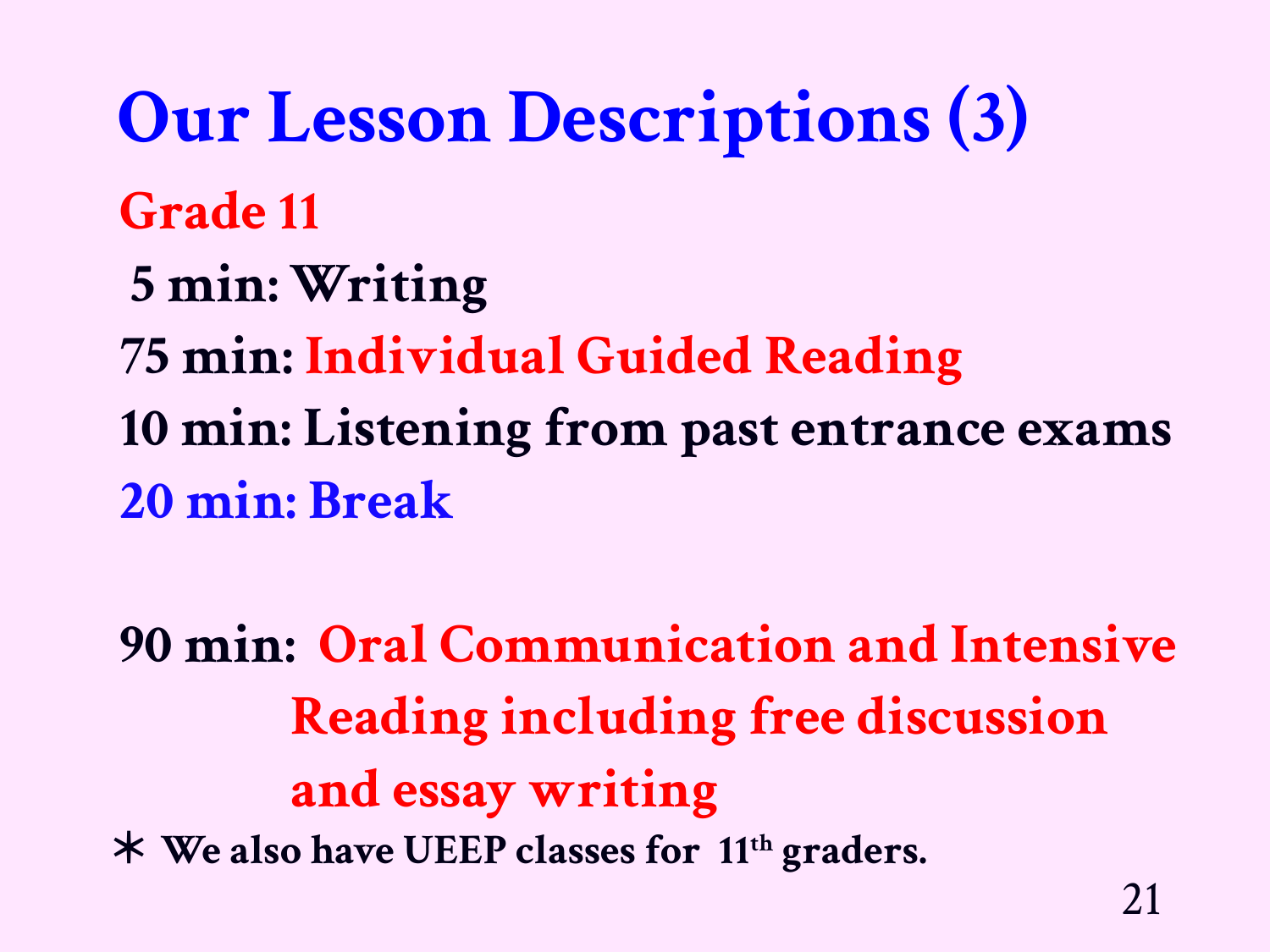

# Our Lesson Descriptions (3)
 Grade 11
  5 min: Writing
 75 min: Individual Guided Reading
 10 min: Listening from past entrance exams
 20 min: Break

 90 min:  Oral Communication and Intensive
                Reading including free discussion
                and essay writing
＊We also have UEEP classes for  11th graders.

21